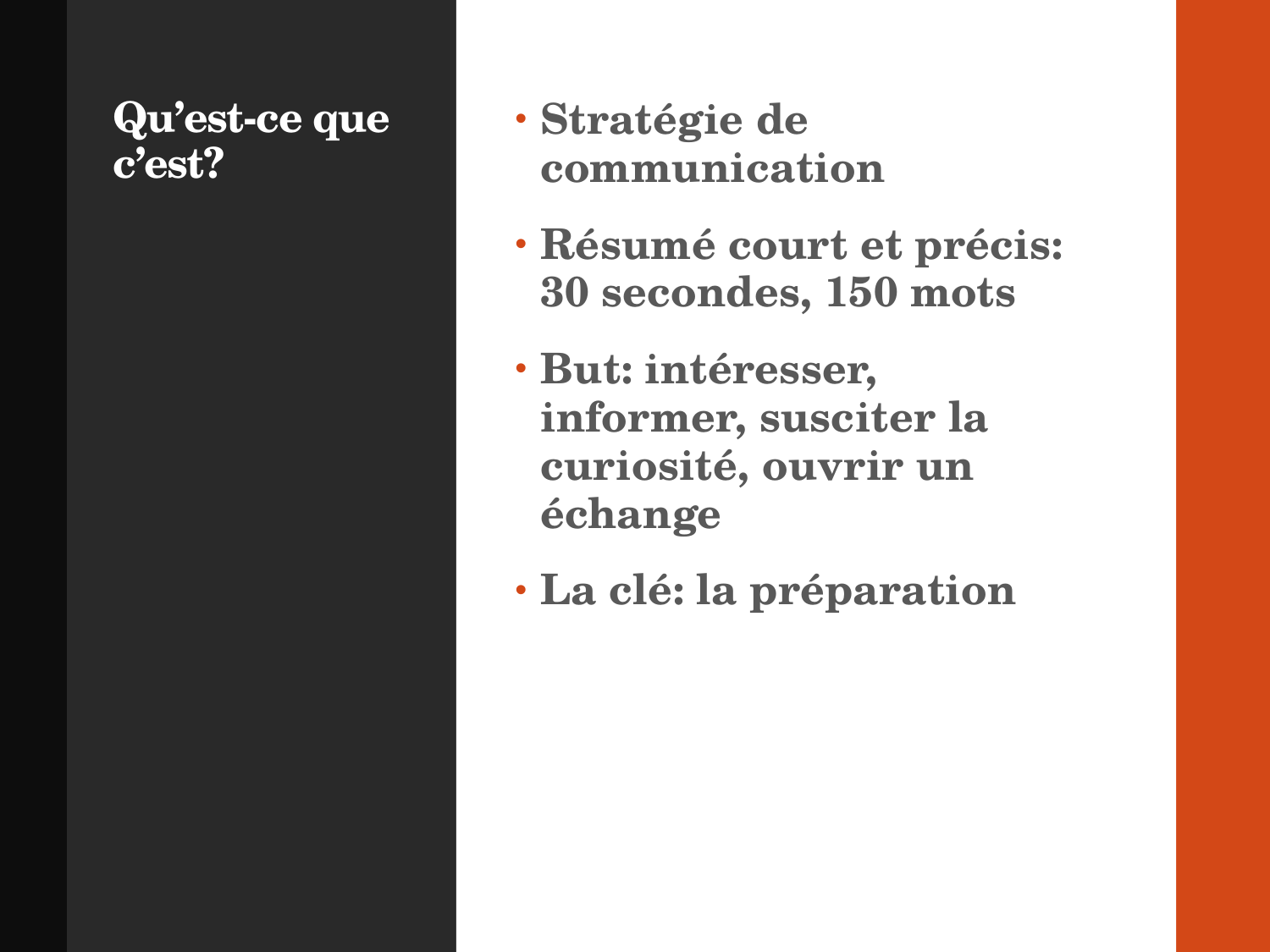

# Qu’est-ce que c’est?
Stratégie de communication
Résumé court et précis: 30 secondes, 150 mots
But: intéresser, informer, susciter la curiosité, ouvrir un échange
La clé: la préparation